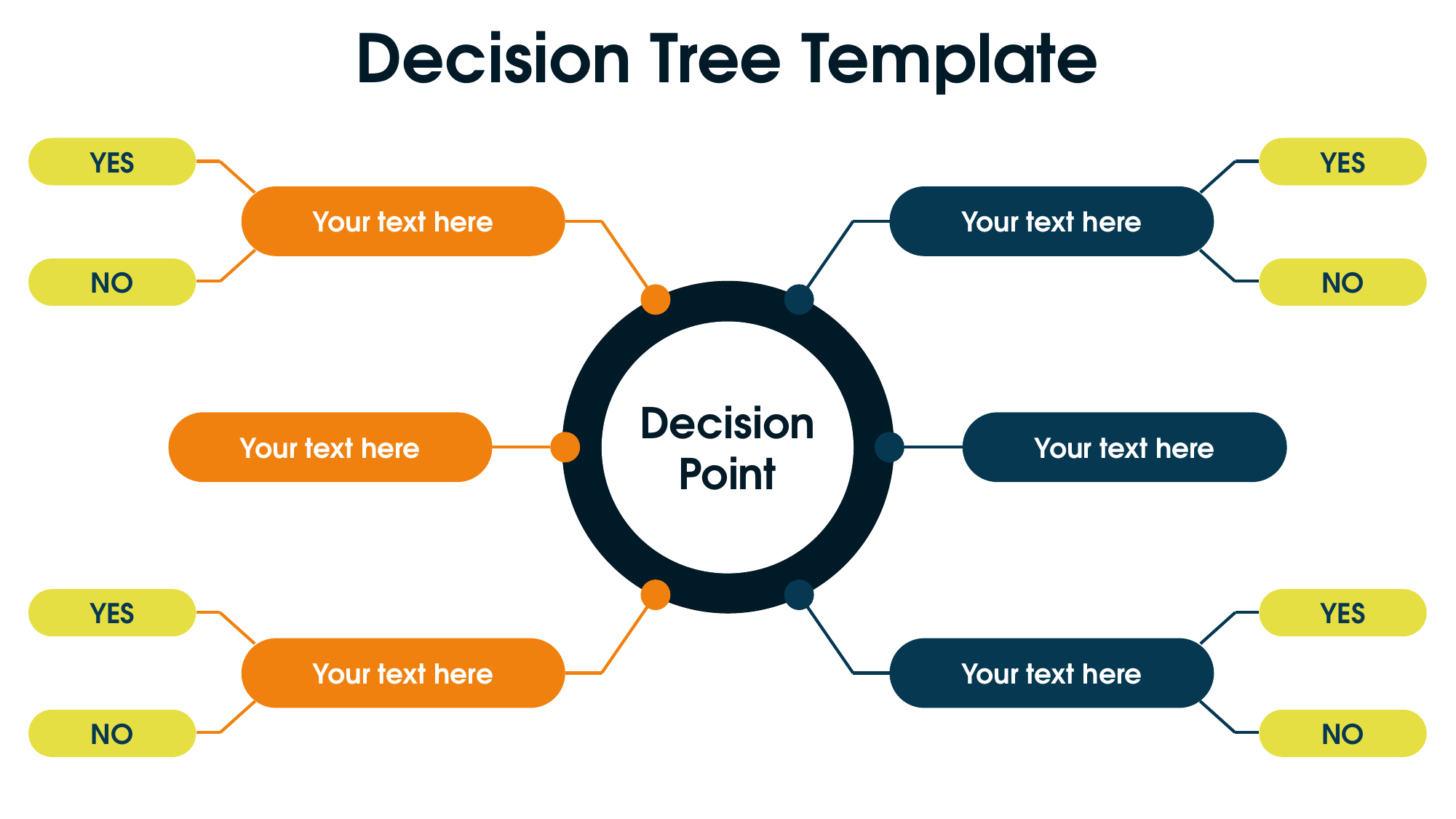

Decision Tree Template
YES
YES
Your text here
Your text here
NO
NO

Decision Point
Your text here
Your text here

YES
YES
Your text here
Your text here
NO
NO